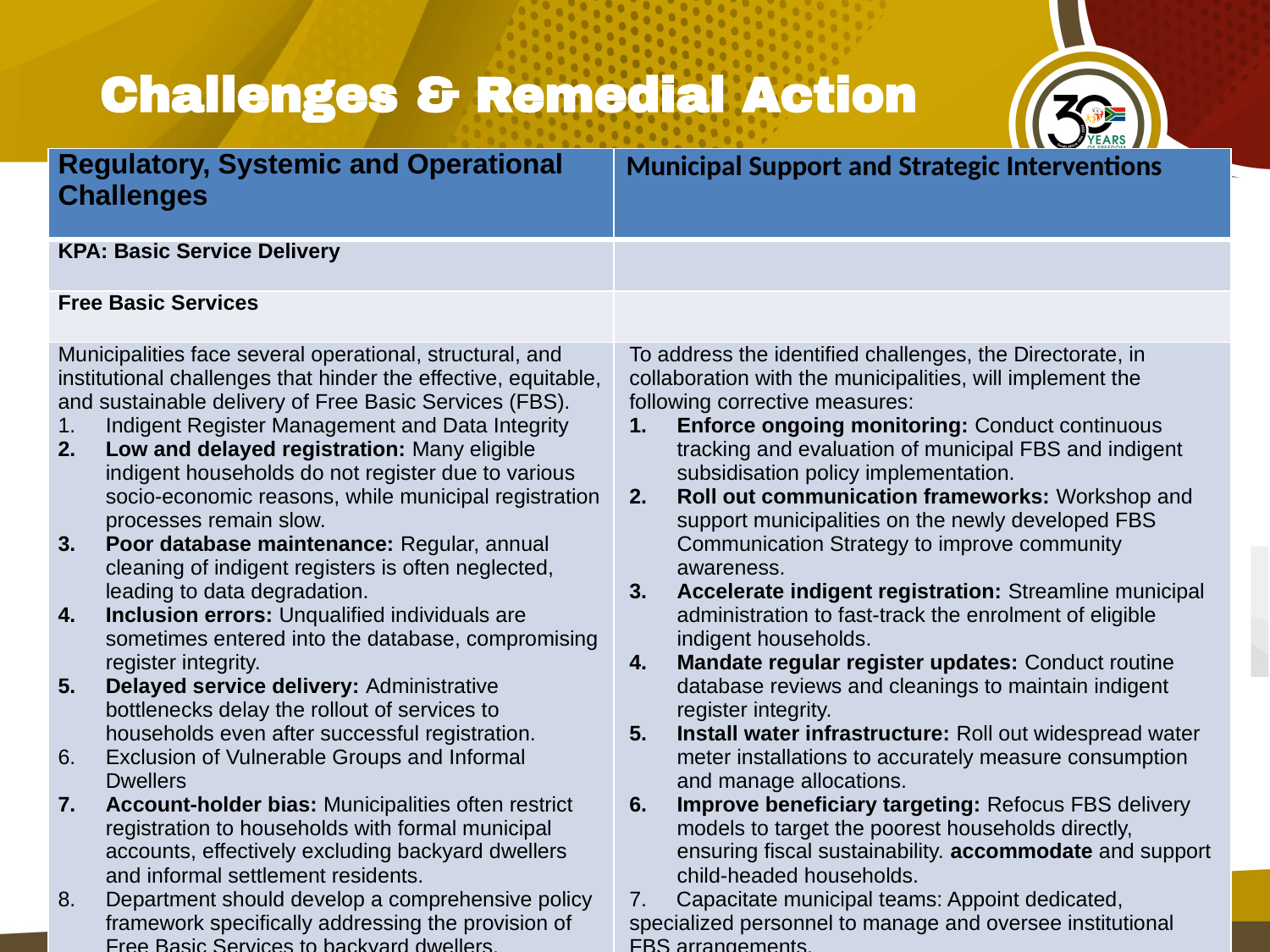

Challenges & Remedial Action
| Regulatory, Systemic and Operational Challenges | Municipal Support and Strategic Interventions |
| --- | --- |
| KPA: Basic Service Delivery |  |
| Free Basic Services |  |
| Municipalities face several operational, structural, and institutional challenges that hinder the effective, equitable, and sustainable delivery of Free Basic Services (FBS). Indigent Register Management and Data Integrity Low and delayed registration: Many eligible indigent households do not register due to various socio-economic reasons, while municipal registration processes remain slow. Poor database maintenance: Regular, annual cleaning of indigent registers is often neglected, leading to data degradation. Inclusion errors: Unqualified individuals are sometimes entered into the database, compromising register integrity. Delayed service delivery: Administrative bottlenecks delay the rollout of services to households even after successful registration. Exclusion of Vulnerable Groups and Informal Dwellers Account-holder bias: Municipalities often restrict registration to households with formal municipal accounts, effectively excluding backyard dwellers and informal settlement residents. Department should develop a comprehensive policy framework specifically addressing the provision of Free Basic Services to backyard dwellers. | To address the identified challenges, the Directorate, in collaboration with the municipalities, will implement the following corrective measures: Enforce ongoing monitoring: Conduct continuous tracking and evaluation of municipal FBS and indigent subsidisation policy implementation. Roll out communication frameworks: Workshop and support municipalities on the newly developed FBS Communication Strategy to improve community awareness. Accelerate indigent registration: Streamline municipal administration to fast-track the enrolment of eligible indigent households. Mandate regular register updates: Conduct routine database reviews and cleanings to maintain indigent register integrity. Install water infrastructure: Roll out widespread water meter installations to accurately measure consumption and manage allocations. Improve beneficiary targeting: Refocus FBS delivery models to target the poorest households directly, ensuring fiscal sustainability. accommodate and support child-headed households. 7. Capacitate municipal teams: Appoint dedicated, specialized personnel to manage and oversee institutional FBS arrangements. |